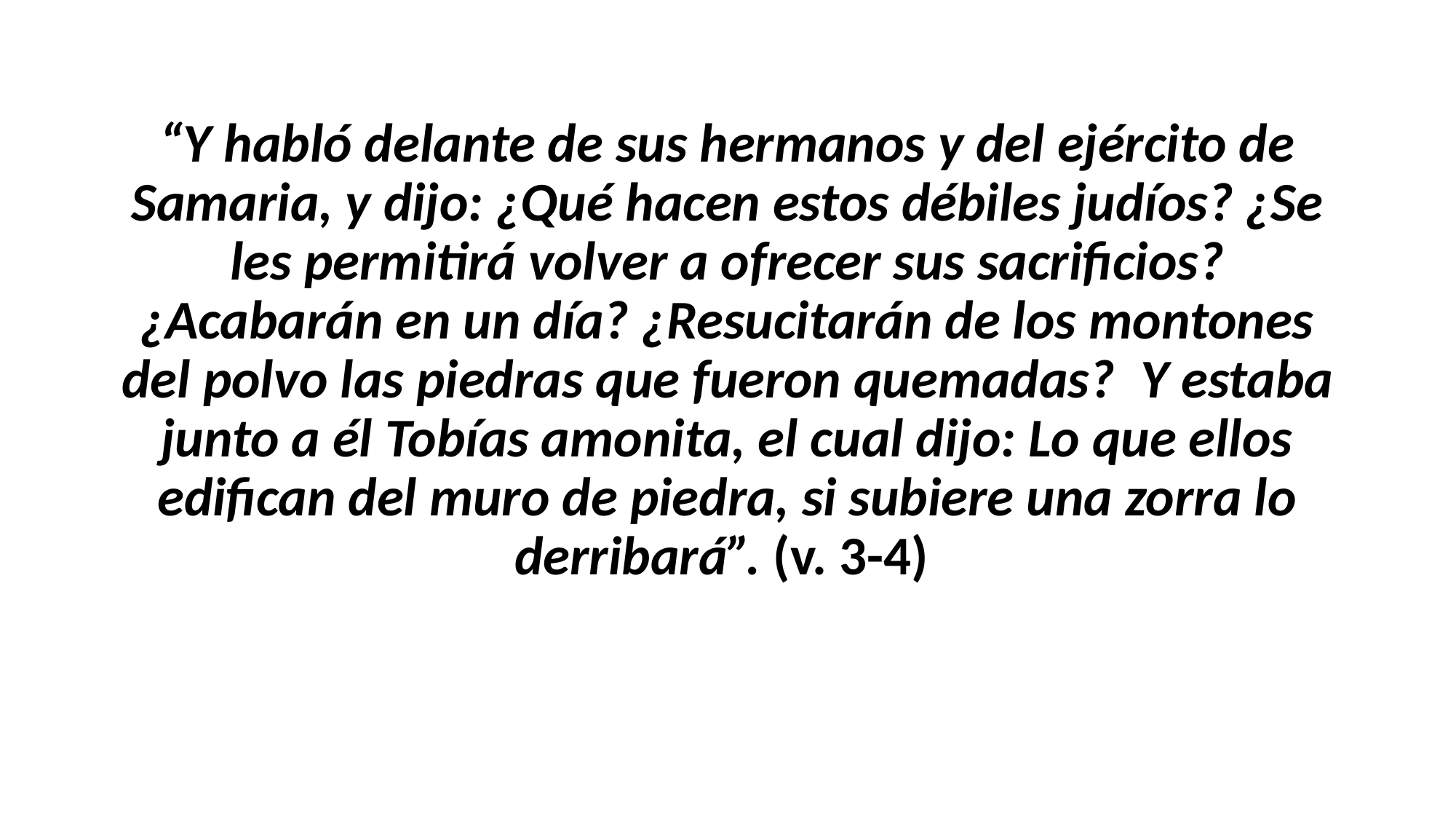

#

“Y habló delante de sus hermanos y del ejército de Samaria, y dijo: ¿Qué hacen estos débiles judíos? ¿Se les permitirá volver a ofrecer sus sacrificios? ¿Acabarán en un día? ¿Resucitarán de los montones del polvo las piedras que fueron quemadas?  ‎Y estaba junto a él Tobías amonita, el cual dijo: Lo que ellos edifican del muro de piedra, si subiere una zorra lo derribará”. (v. 3-4)